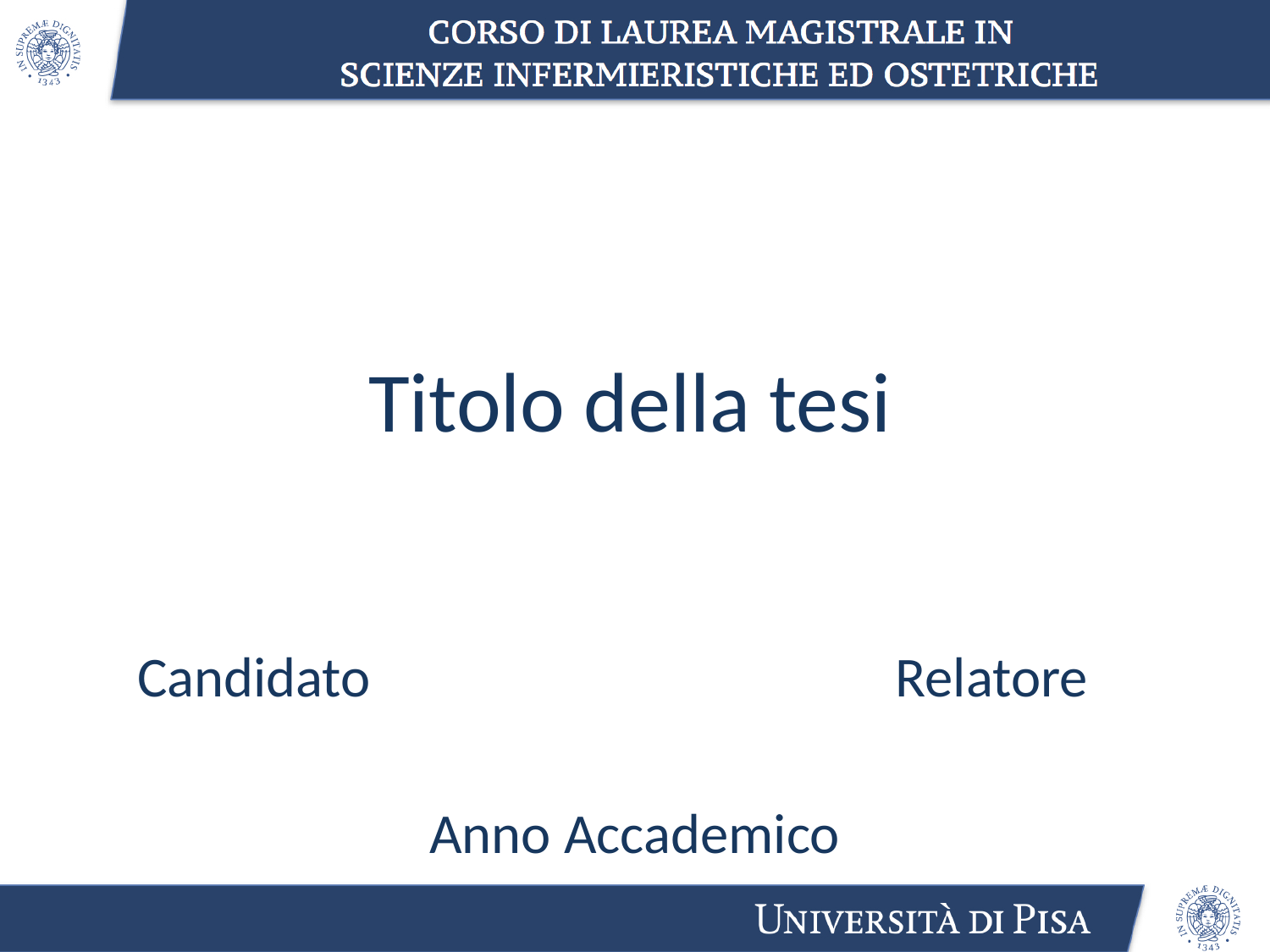

Titolo della tesi
Candidato
Relatore
Anno Accademico